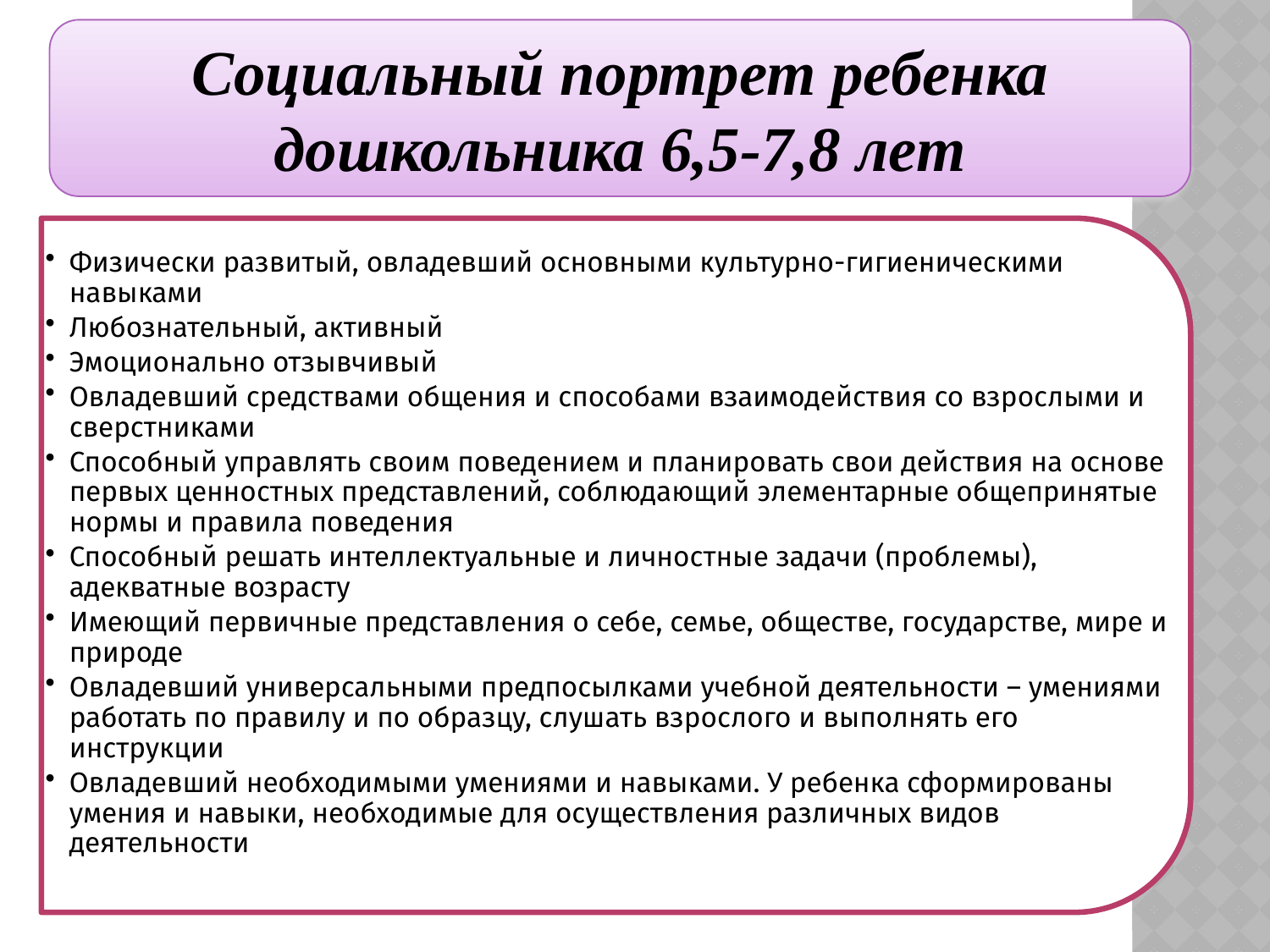

Социальный портрет ребенка дошкольника 6,5-7,8 лет

Физически развитый, овладевший основными культурно-гигиеническими навыками
Любознательный, активный
Эмоционально отзывчивый
Овладевший средствами общения и способами взаимодействия со взрослыми и сверстниками
Способный управлять своим поведением и планировать свои действия на основе первых ценностных представлений, соблюдающий элементарные общепринятые нормы и правила поведения
Способный решать интеллектуальные и личностные задачи (проблемы), адекватные возрасту
Имеющий первичные представления о себе, семье, обществе, государстве, мире и природе
Овладевший универсальными предпосылками учебной деятельности – умениями работать по правилу и по образцу, слушать взрослого и выполнять его инструкции
Овладевший необходимыми умениями и навыками. У ребенка сформированы умения и навыки, необходимые для осуществления различных видов деятельности